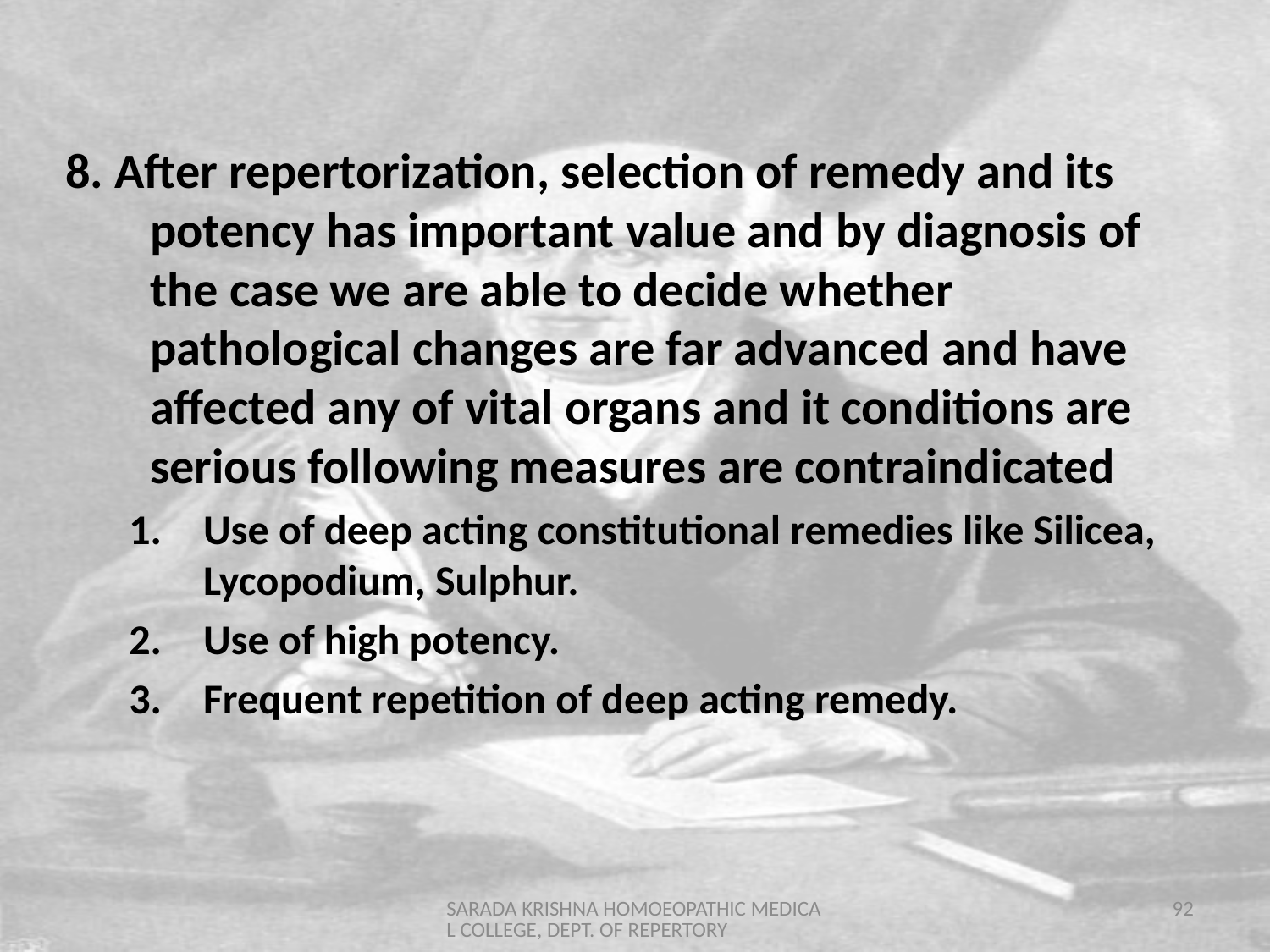

8. After repertorization, selection of remedy and its potency has important value and by diagnosis of the case we are able to decide whether pathological changes are far advanced and have affected any of vital organs and it conditions are serious following measures are contraindicated
Use of deep acting constitutional remedies like Silicea, Lycopodium, Sulphur.
Use of high potency.
Frequent repetition of deep acting remedy.

SARADA KRISHNA HOMOEOPATHIC MEDICAL COLLEGE, DEPT. OF REPERTORY
92